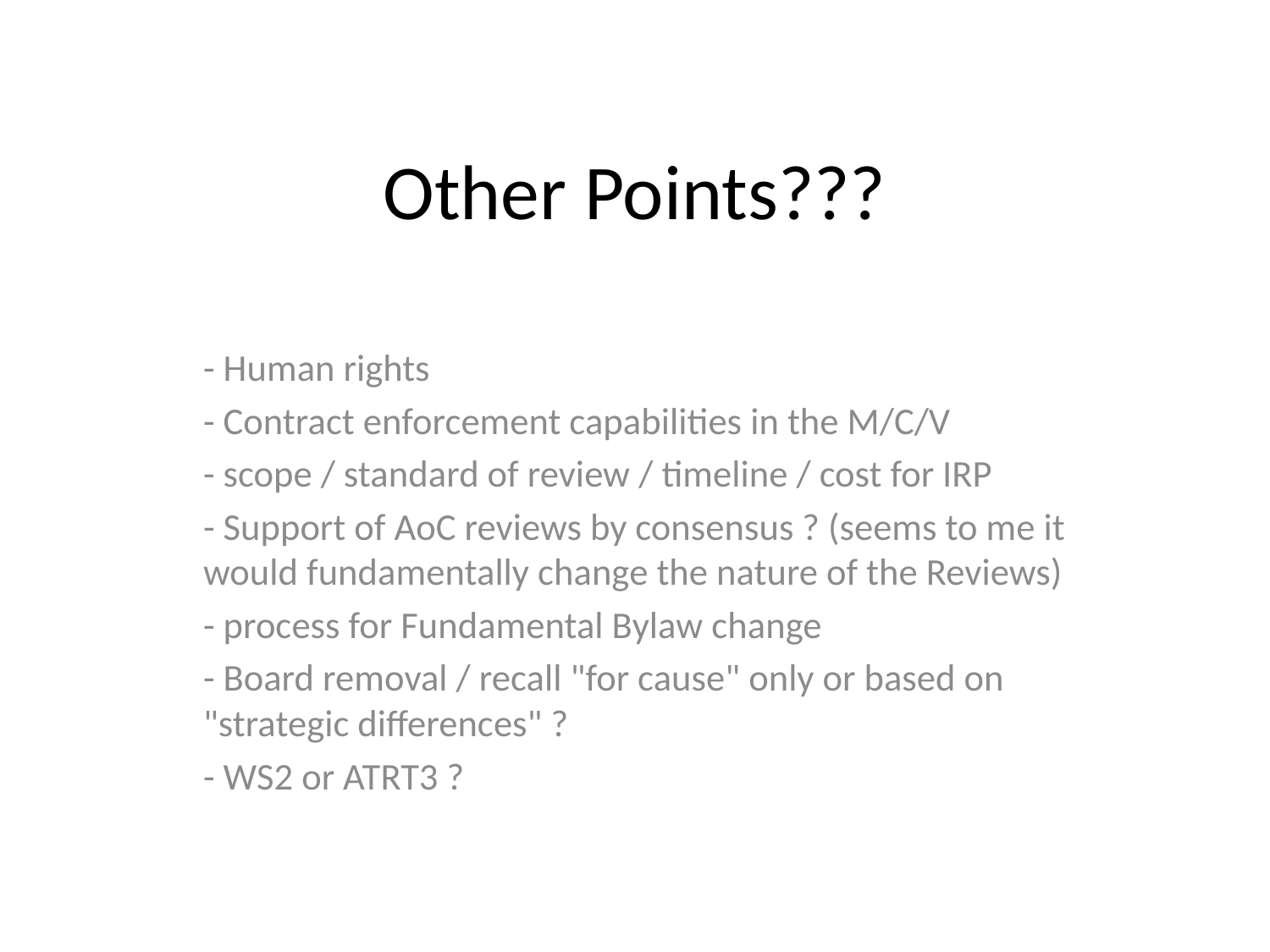

# Other Points???
- Human rights
- Contract enforcement capabilities in the M/C/V
- scope / standard of review / timeline / cost for IRP
- Support of AoC reviews by consensus ? (seems to me it would fundamentally change the nature of the Reviews)
- process for Fundamental Bylaw change
- Board removal / recall "for cause" only or based on "strategic differences" ?
- WS2 or ATRT3 ?